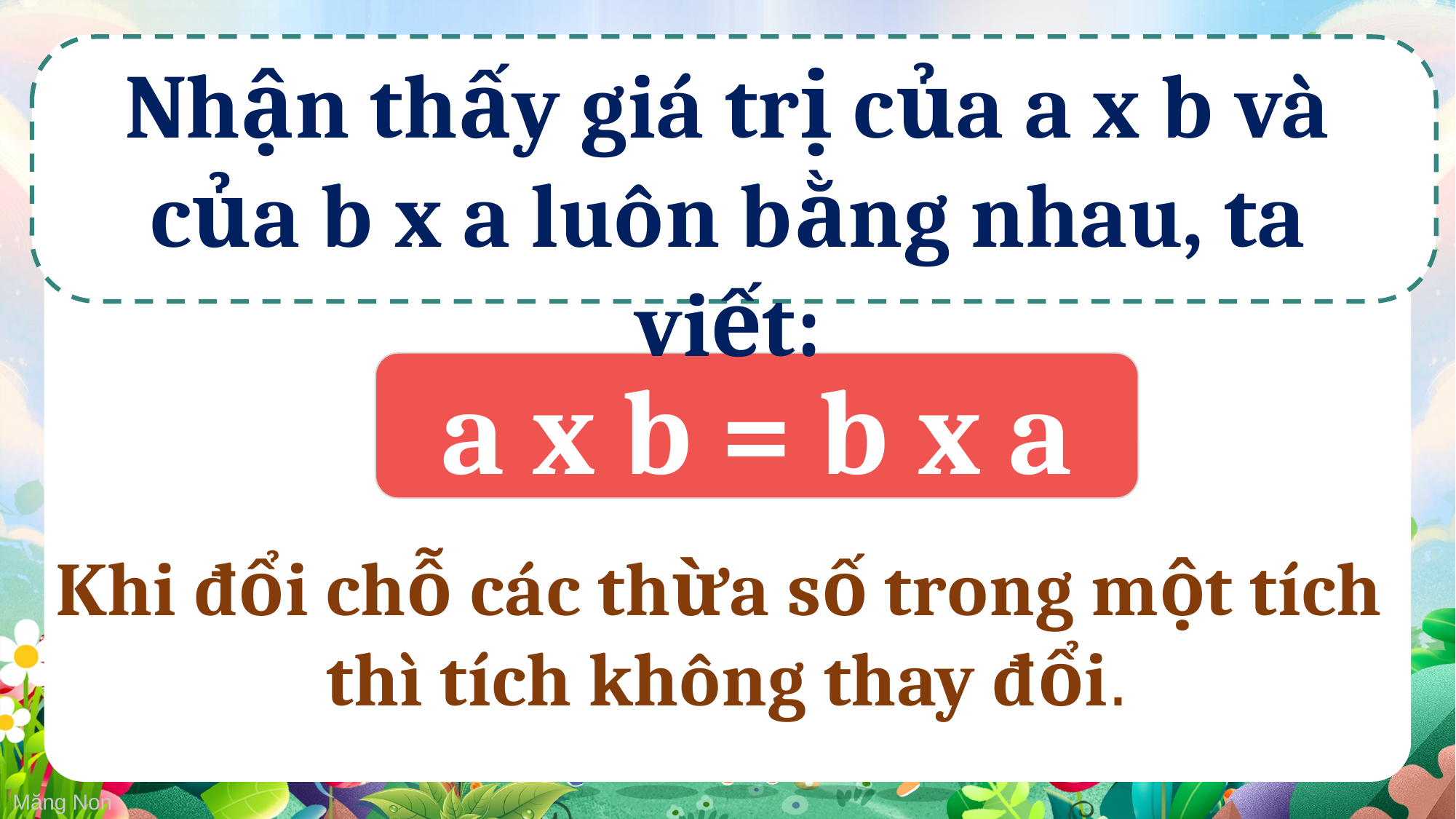

Nhận thấy giá trị của a x b và của b x a luôn bằng nhau, ta viết:

a x b = b x a
Khi đổi chỗ các thừa số trong một tích
thì tích không thay đổi.